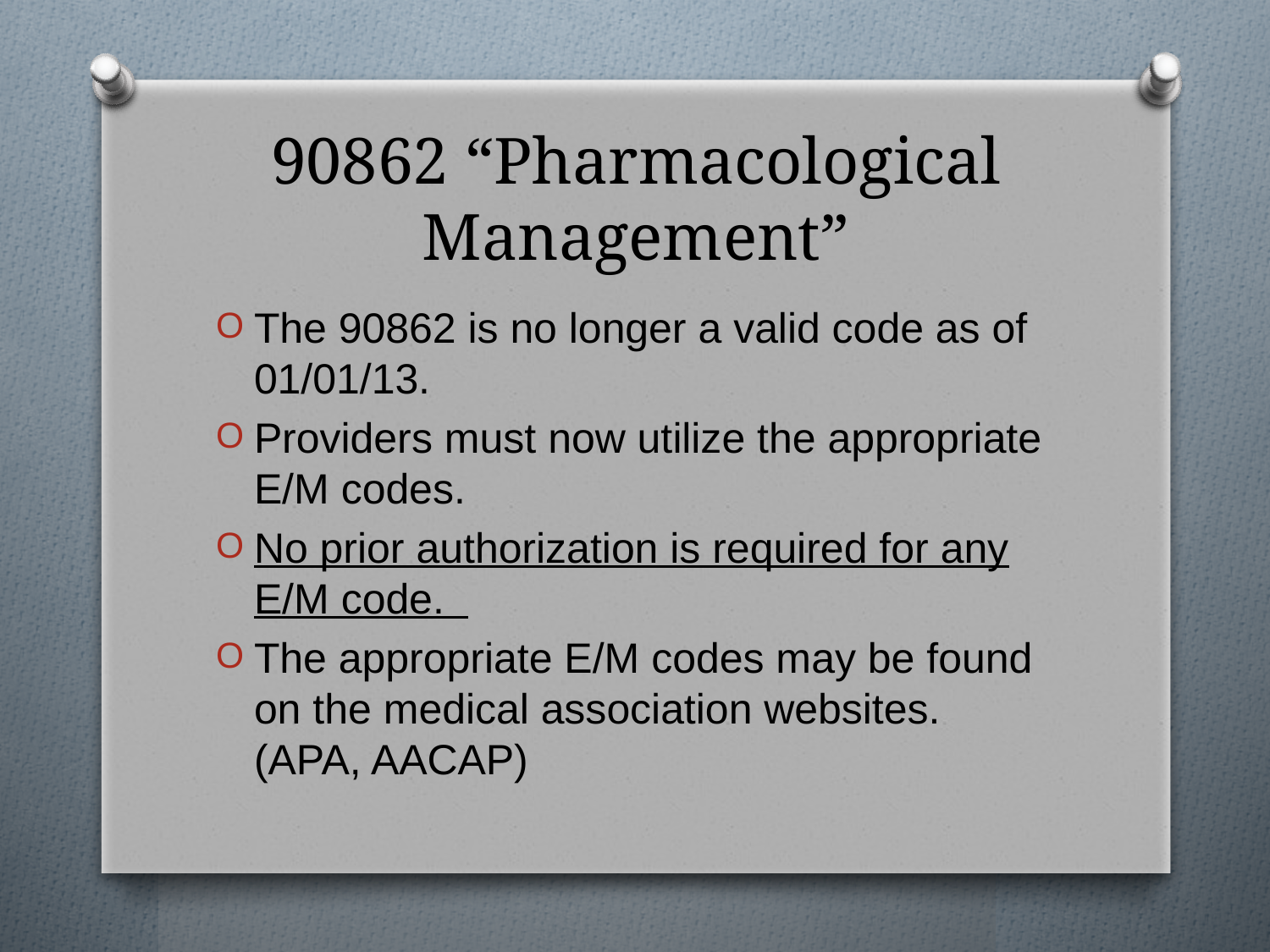

# 90862 “Pharmacological Management”
The 90862 is no longer a valid code as of 01/01/13.
Providers must now utilize the appropriate E/M codes.
No prior authorization is required for any E/M code.
The appropriate E/M codes may be found on the medical association websites. (APA, AACAP)